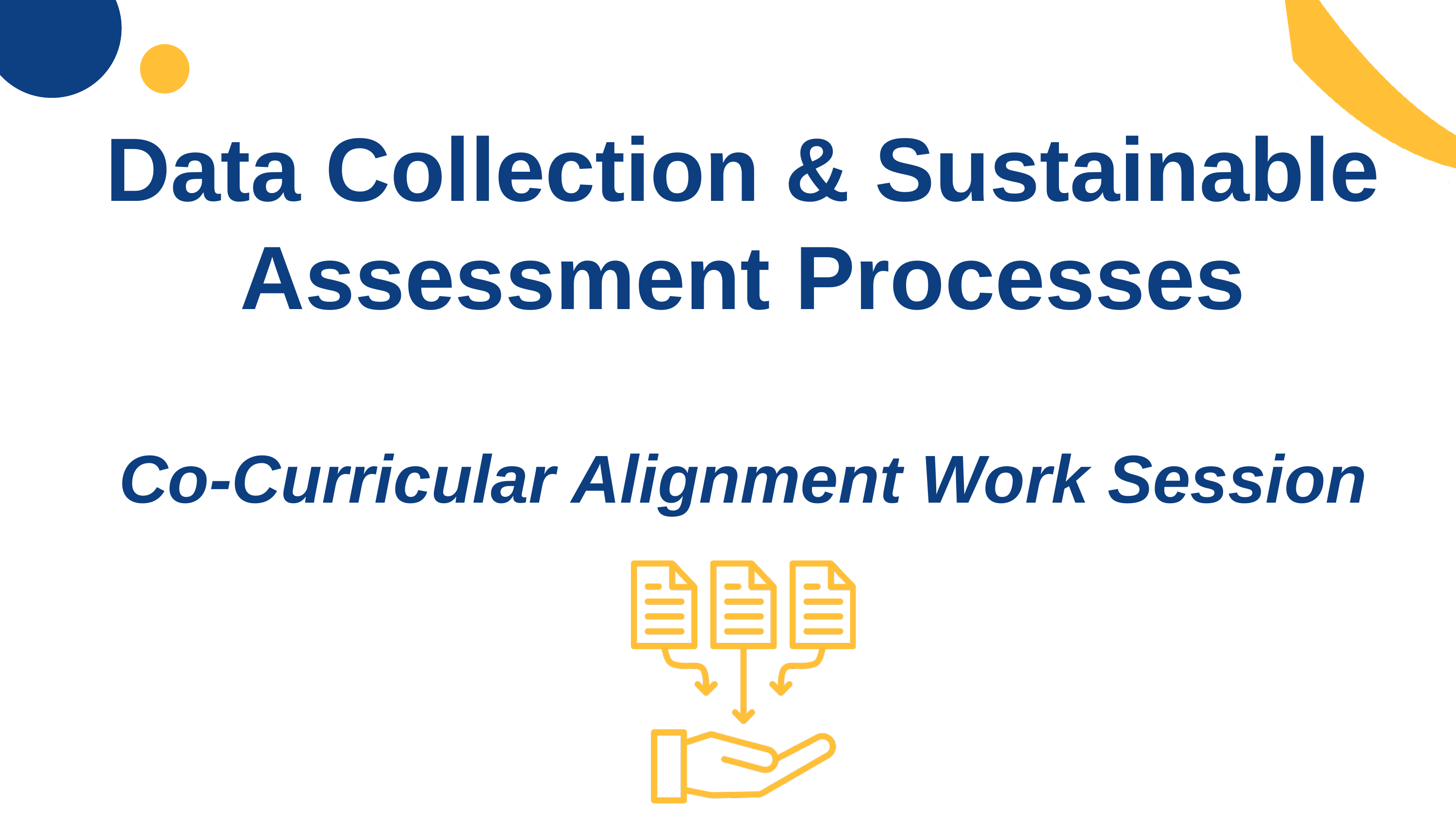

Data Collection & Sustainable Assessment Processes

Co-Curricular Alignment Work Session